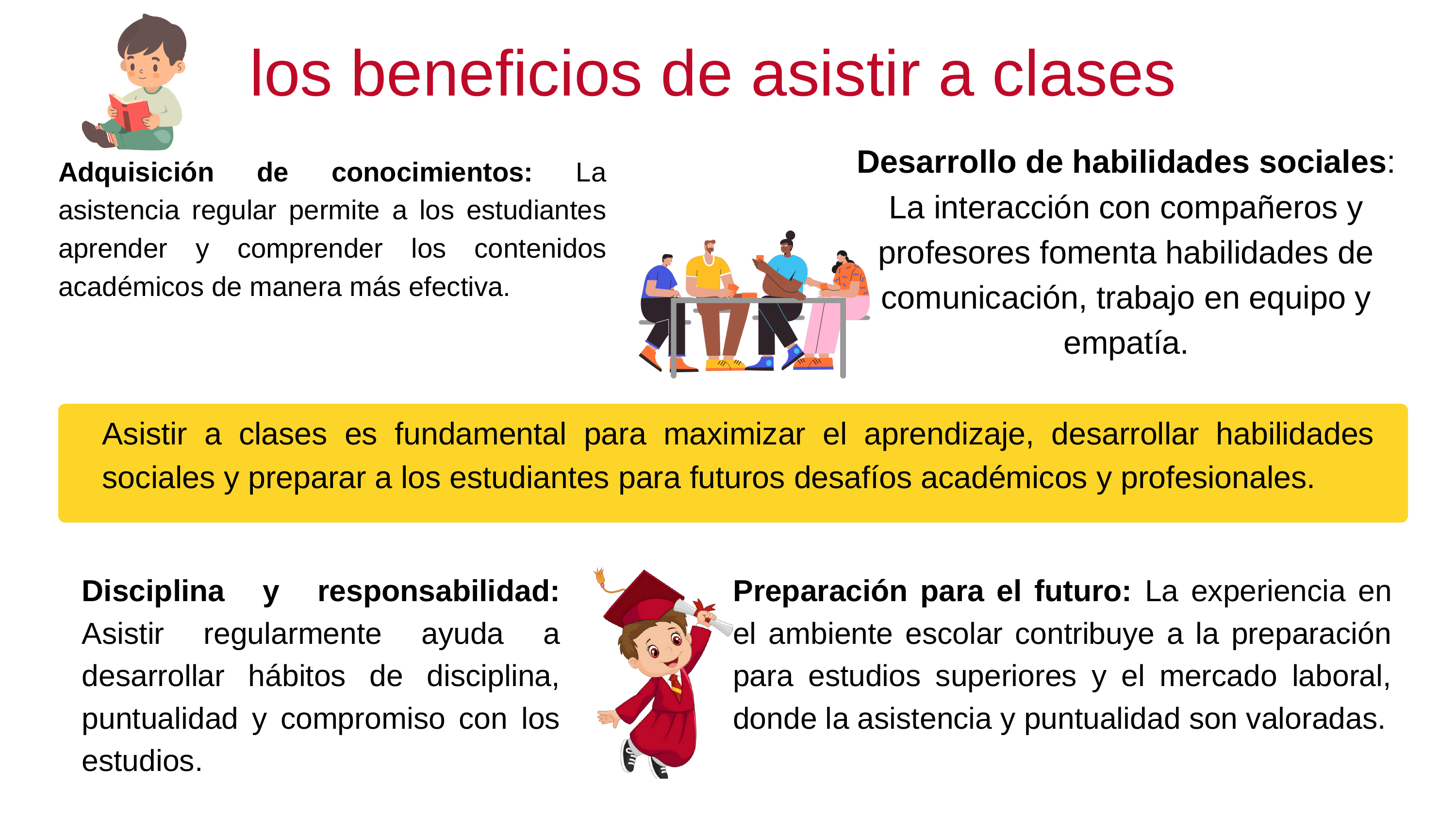

los beneficios de asistir a clases
Desarrollo de habilidades sociales: La interacción con compañeros y profesores fomenta habilidades de comunicación, trabajo en equipo y empatía.
Adquisición de conocimientos: La asistencia regular permite a los estudiantes aprender y comprender los contenidos académicos de manera más efectiva.

Asistir a clases es fundamental para maximizar el aprendizaje, desarrollar habilidades sociales y preparar a los estudiantes para futuros desafíos académicos y profesionales.
Disciplina y responsabilidad: Asistir regularmente ayuda a desarrollar hábitos de disciplina, puntualidad y compromiso con los estudios.
Preparación para el futuro: La experiencia en el ambiente escolar contribuye a la preparación para estudios superiores y el mercado laboral, donde la asistencia y puntualidad son valoradas.